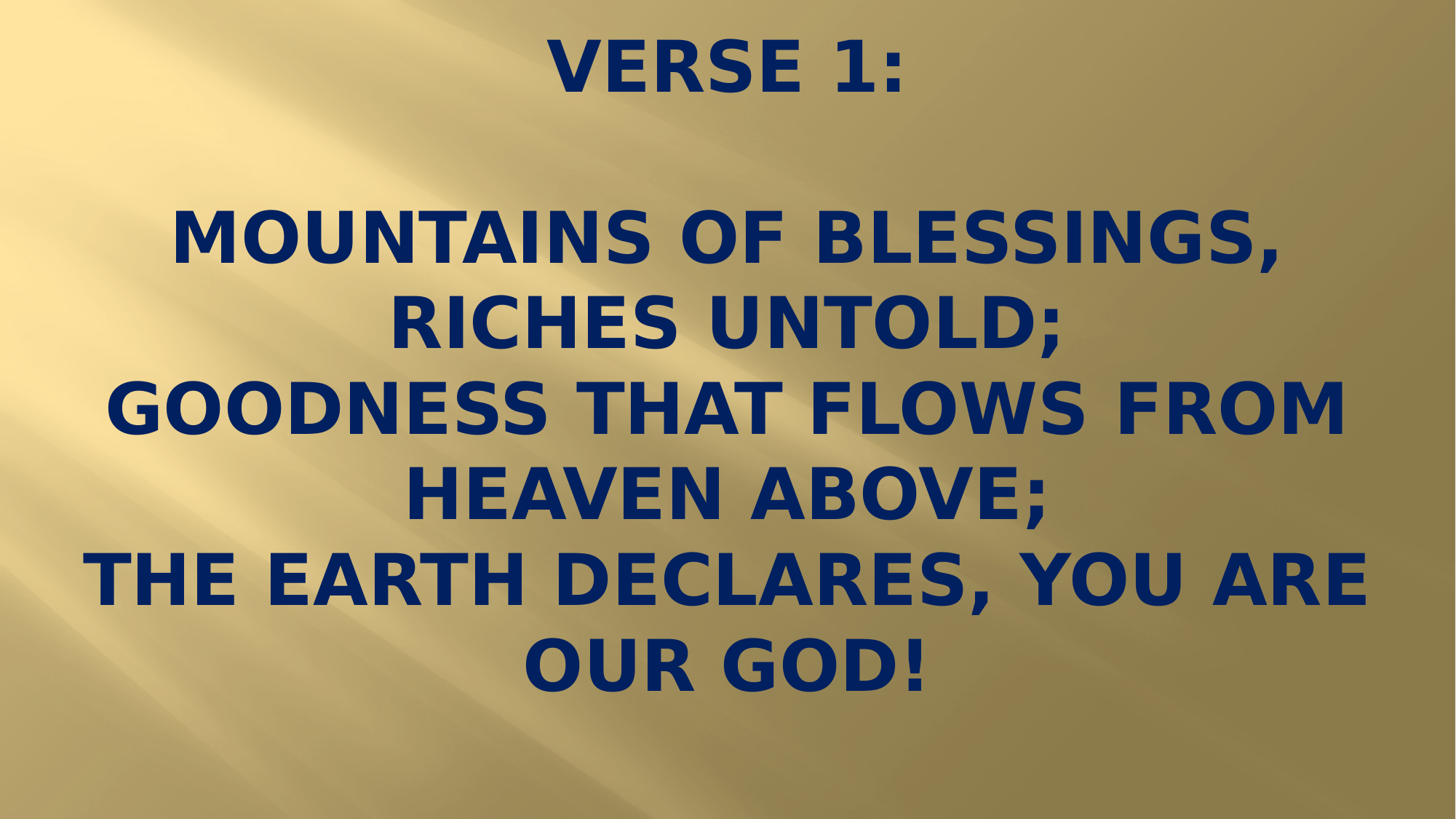

# VERSE 1: Mountains of blessings, riches untold; Goodness that flows from heaven above; The earth declares, you are our God!